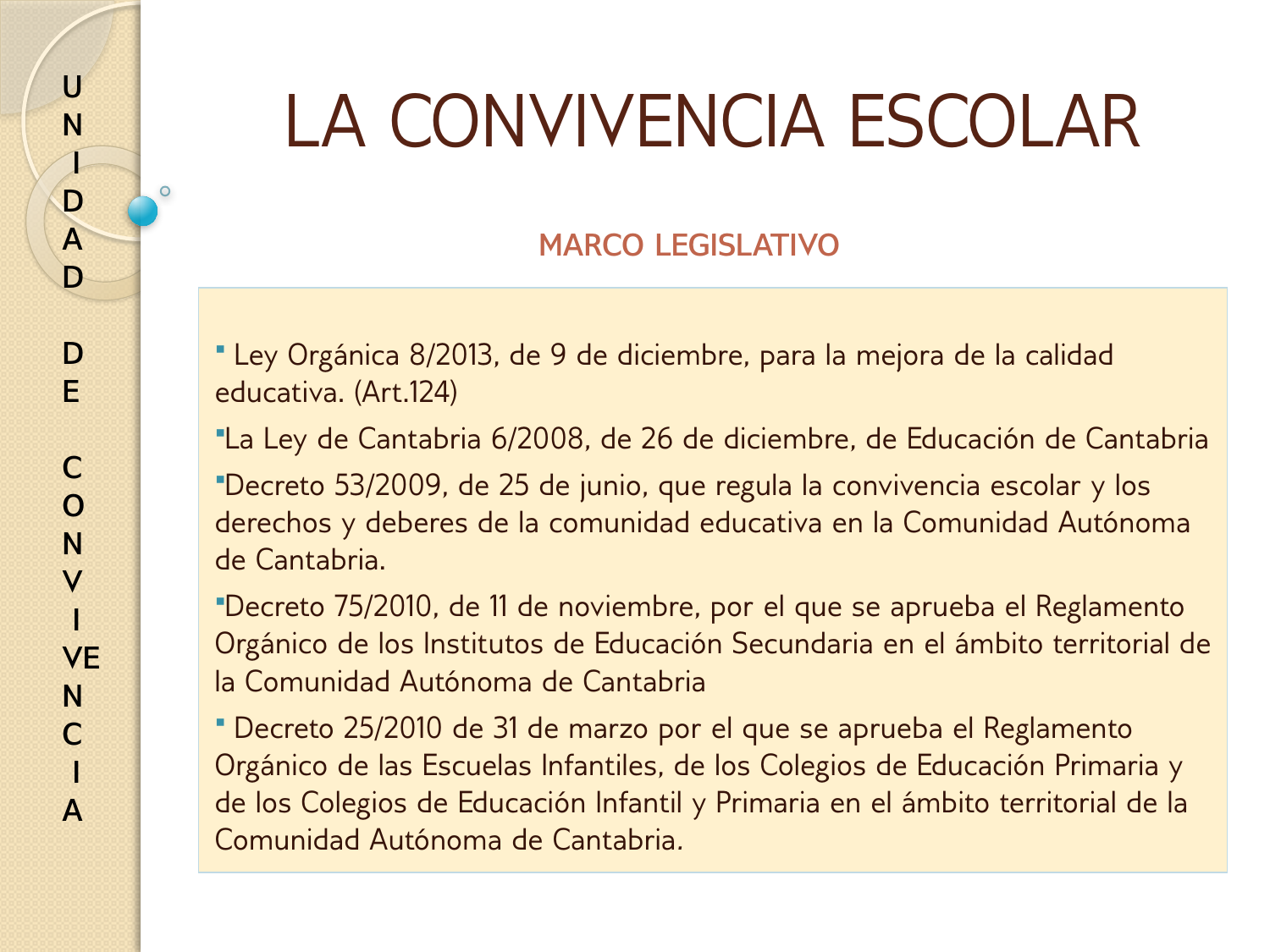

# LA CONVIVENCIA ESCOLAR
U
N
 I
DAD

DE

CONV
 I
VENC
 I
A
MARCO LEGISLATIVO

 Ley Orgánica 8/2013, de 9 de diciembre, para la mejora de la calidad educativa. (Art.124)
La Ley de Cantabria 6/2008, de 26 de diciembre, de Educación de Cantabria
Decreto 53/2009, de 25 de junio, que regula la convivencia escolar y los derechos y deberes de la comunidad educativa en la Comunidad Autónoma de Cantabria.
Decreto 75/2010, de 11 de noviembre, por el que se aprueba el Reglamento Orgánico de los Institutos de Educación Secundaria en el ámbito territorial de la Comunidad Autónoma de Cantabria
 Decreto 25/2010 de 31 de marzo por el que se aprueba el Reglamento Orgánico de las Escuelas Infantiles, de los Colegios de Educación Primaria y de los Colegios de Educación Infantil y Primaria en el ámbito territorial de la Comunidad Autónoma de Cantabria.